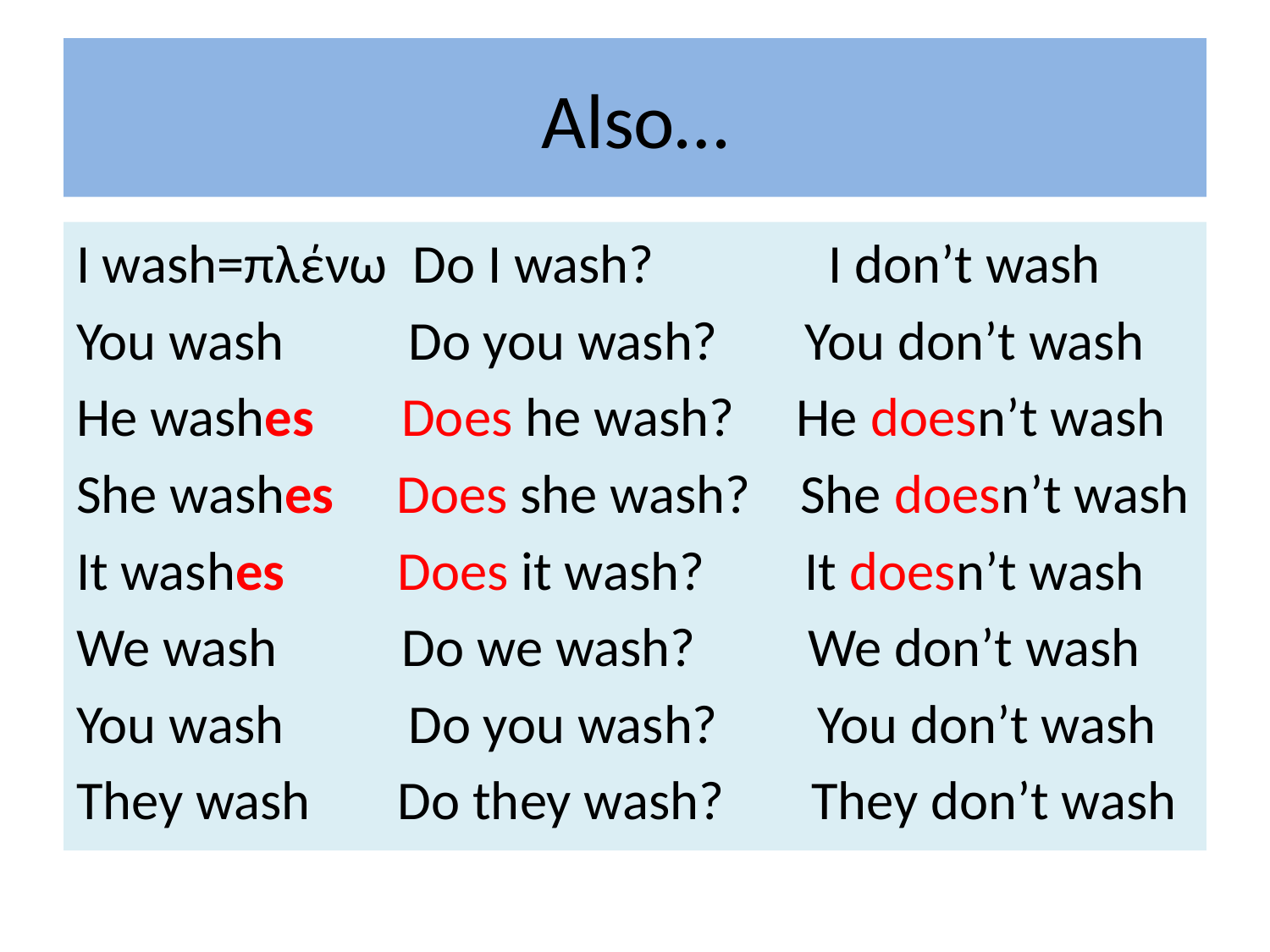

# Also…
I wash=πλένω  Do I wash?              I don’t wash
You wash          Do you wash?       You don’t wash
He washes       Does he wash?     He doesn’t wash
She washes     Does she wash?    She doesn’t wash
It washes         Does it wash?        It doesn’t wash
We wash          Do we wash?         We don’t wash
You wash          Do you wash?        You don’t wash
They wash       Do they wash?       They don’t wash